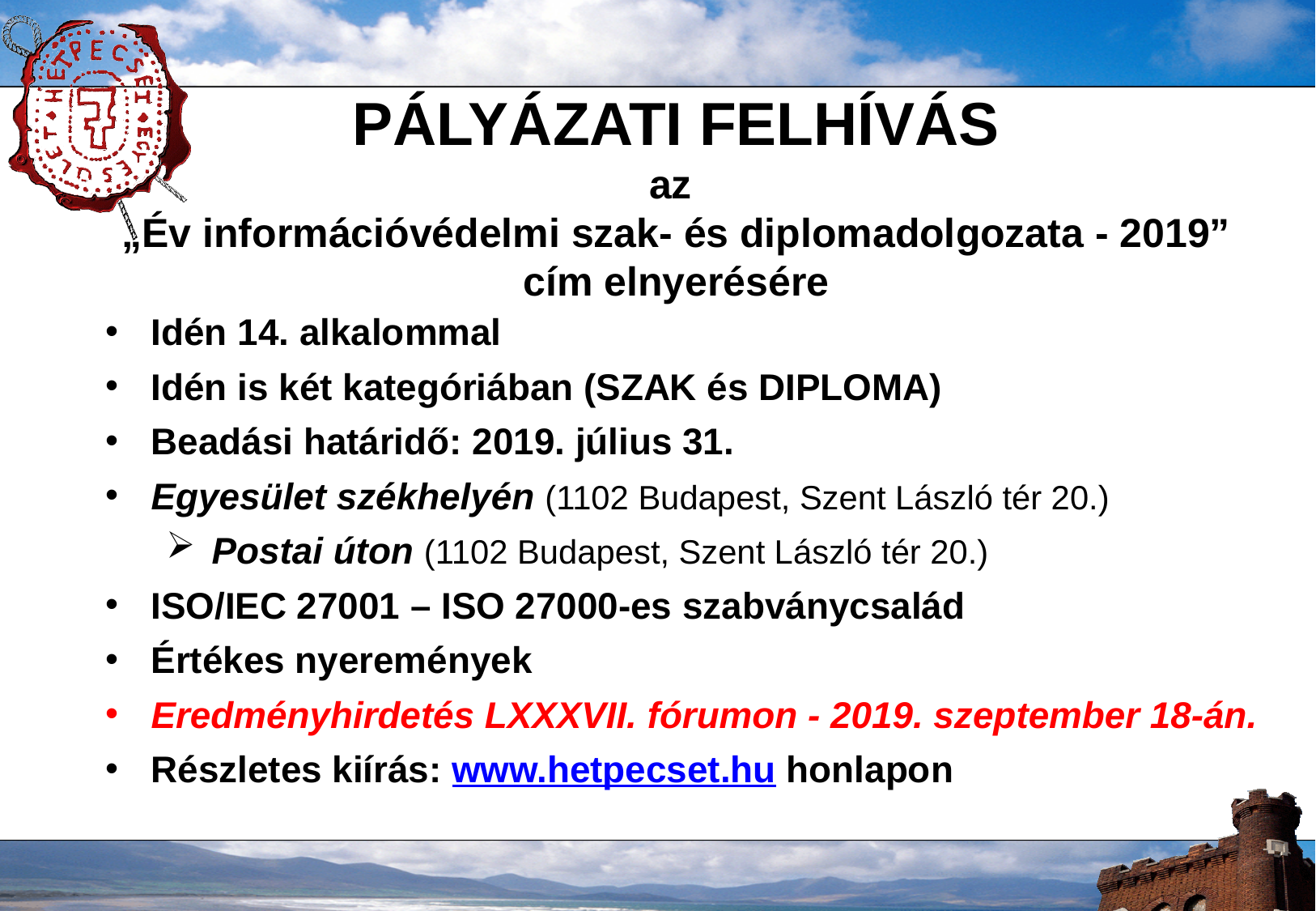

# PÁLYÁZATI FELHÍVÁS az „Év információvédelmi szak- és diplomadolgozata - 2019” cím elnyerésére
Idén 14. alkalommal
Idén is két kategóriában (SZAK és DIPLOMA)
Beadási határidő: 2019. július 31.
Egyesület székhelyén (1102 Budapest, Szent László tér 20.)
Postai úton (1102 Budapest, Szent László tér 20.)
ISO/IEC 27001 – ISO 27000-es szabványcsalád
Értékes nyeremények
Eredményhirdetés LXXXVII. fórumon - 2019. szeptember 18-án.
Részletes kiírás: www.hetpecset.hu honlapon